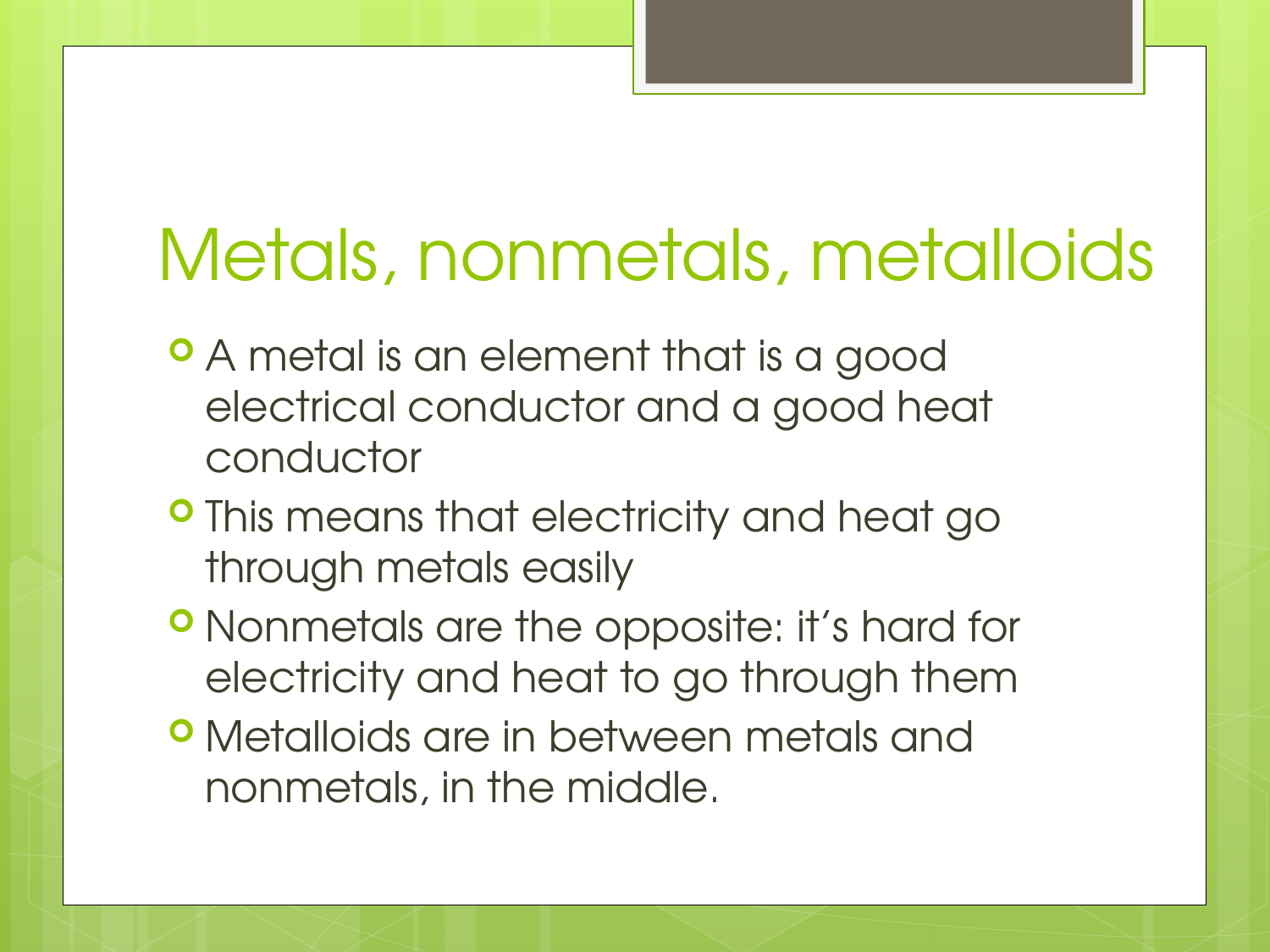

# Metals, nonmetals, metalloids
A metal is an element that is a good electrical conductor and a good heat conductor
This means that electricity and heat go through metals easily
Nonmetals are the opposite: it’s hard for electricity and heat to go through them
Metalloids are in between metals and nonmetals, in the middle.